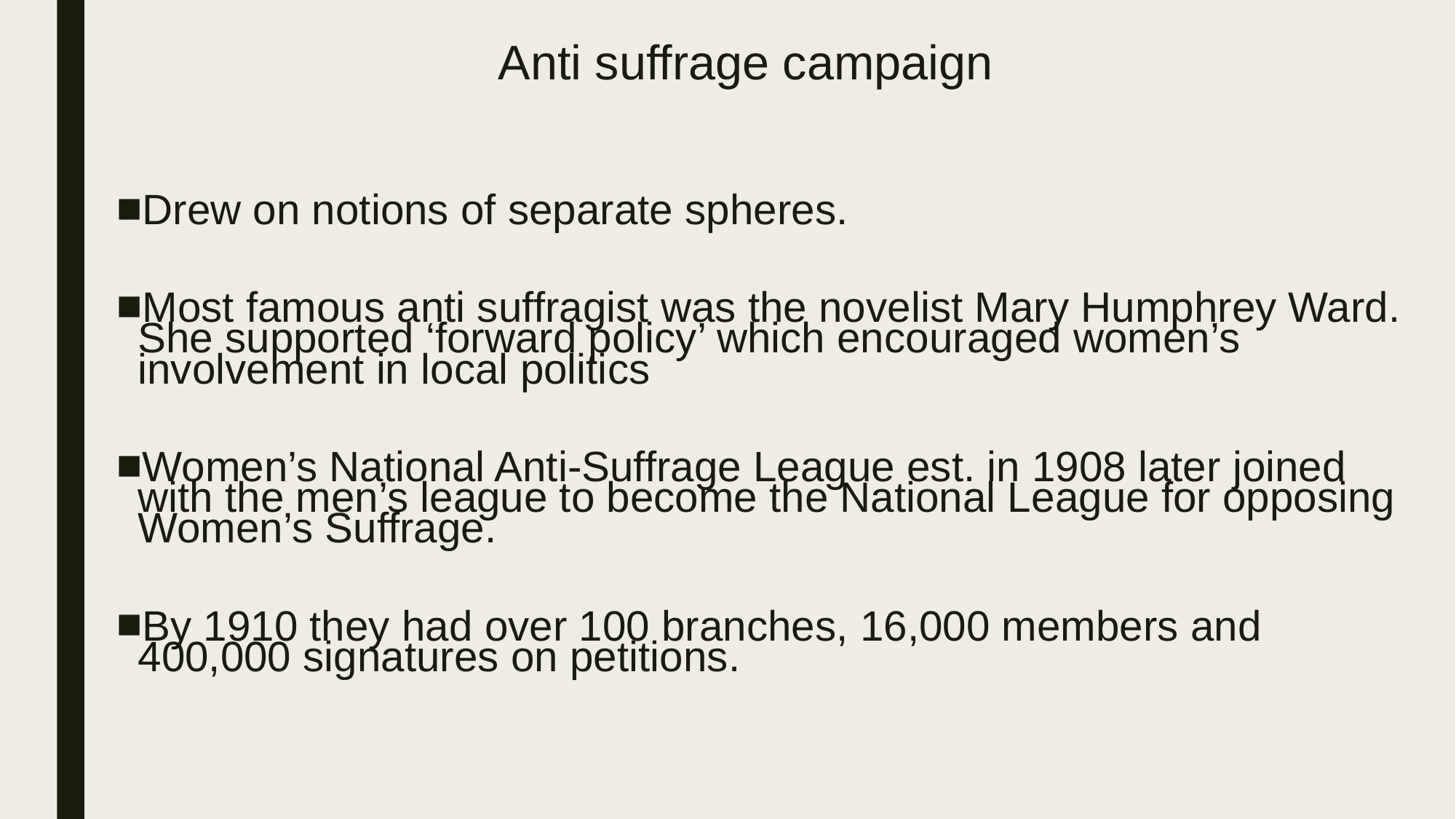

# Anti suffrage campaign
Drew on notions of separate spheres.

Most famous anti suffragist was the novelist Mary Humphrey Ward. She supported ‘forward policy’ which encouraged women’s involvement in local politics

Women’s National Anti-Suffrage League est. in 1908 later joined with the men’s league to become the National League for opposing Women’s Suffrage.

By 1910 they had over 100 branches, 16,000 members and 400,000 signatures on petitions.